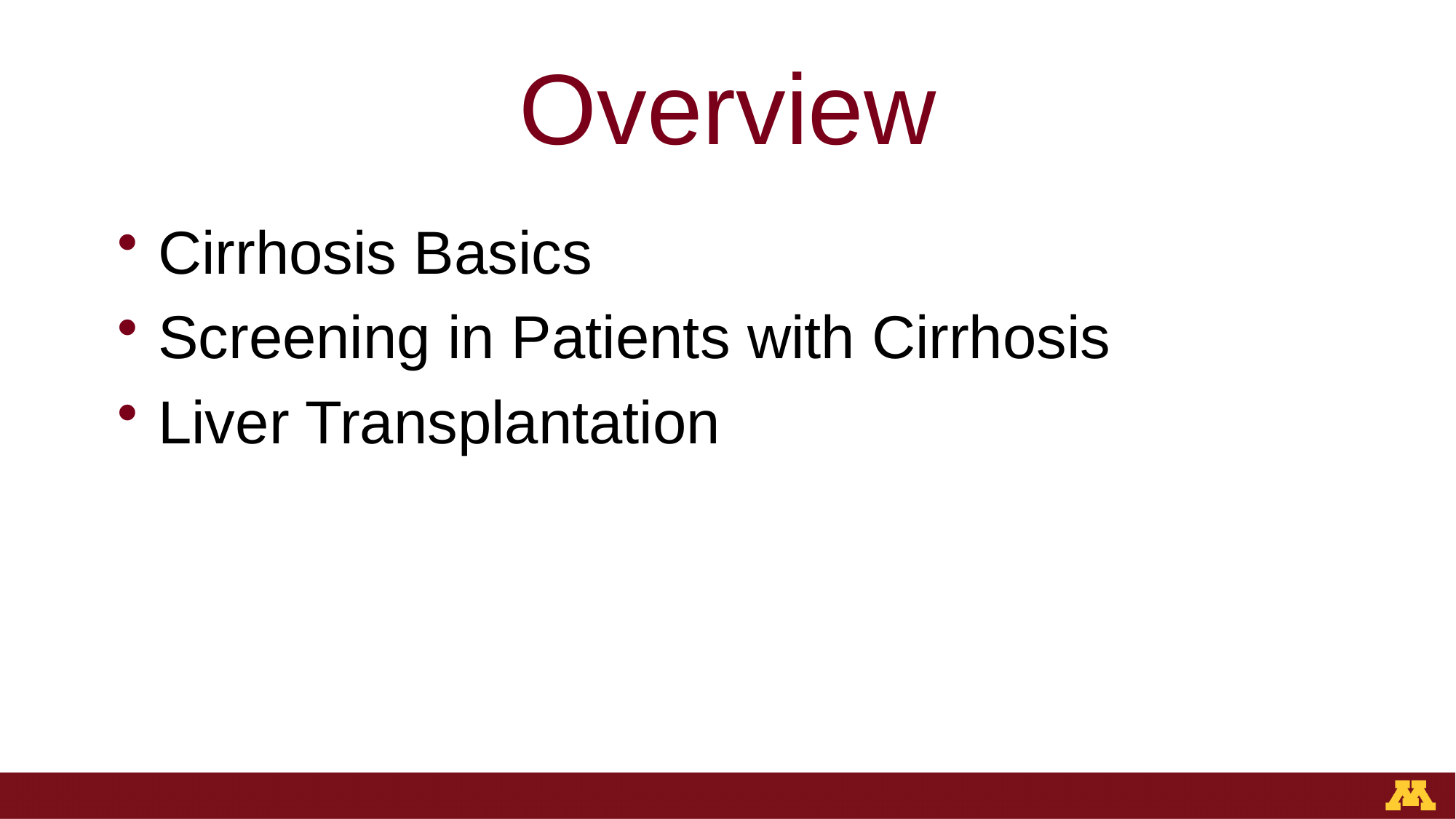

# Overview
Cirrhosis Basics
Screening in Patients with Cirrhosis
Liver Transplantation